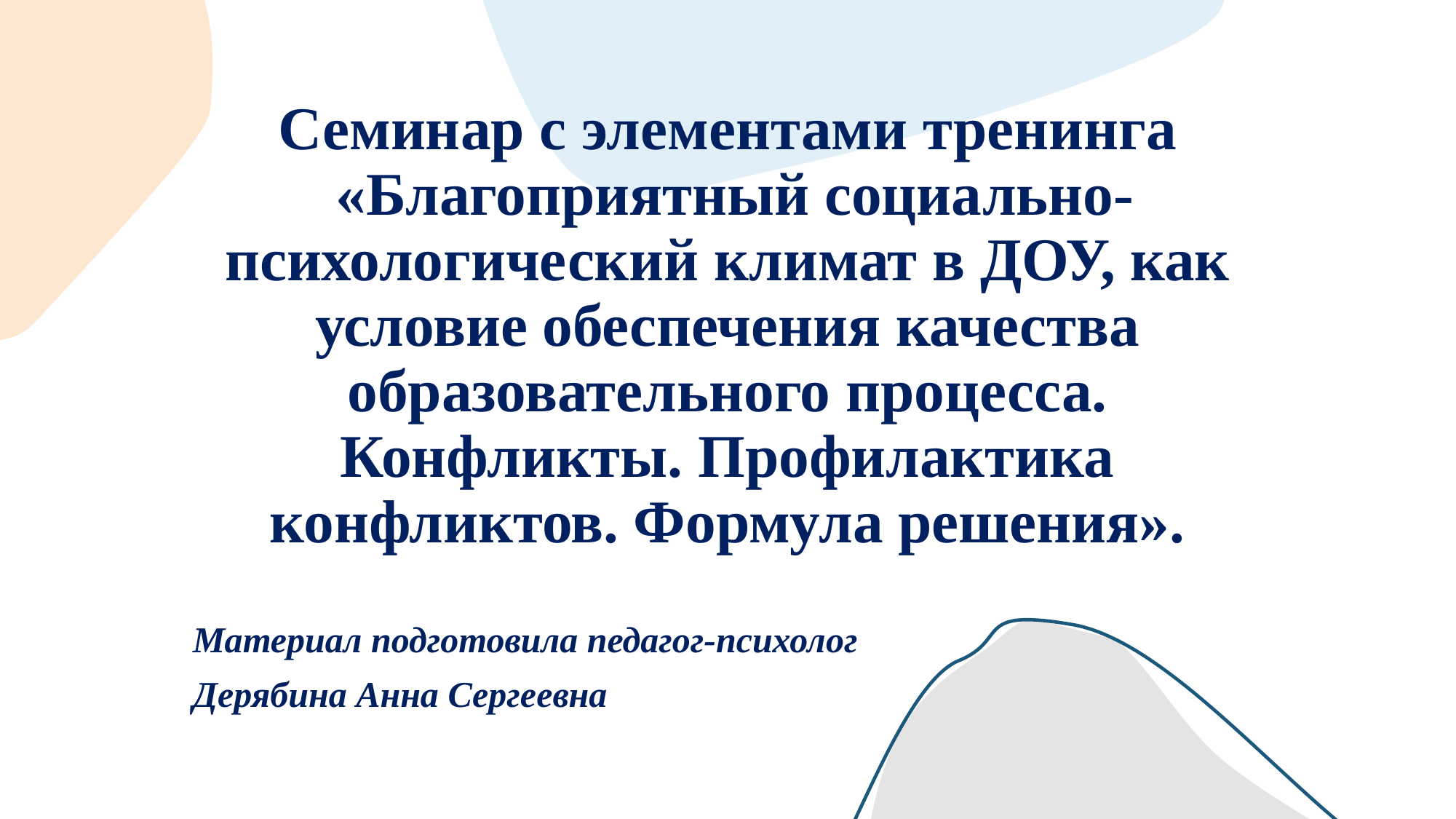

# Семинар с элементами тренинга «Благоприятный социально-психологический климат в ДОУ, как условие обеспечения качества образовательного процесса. Конфликты. Профилактика конфликтов. Формула решения».
Материал подготовила педагог-психолог
Дерябина Анна Сергеевна